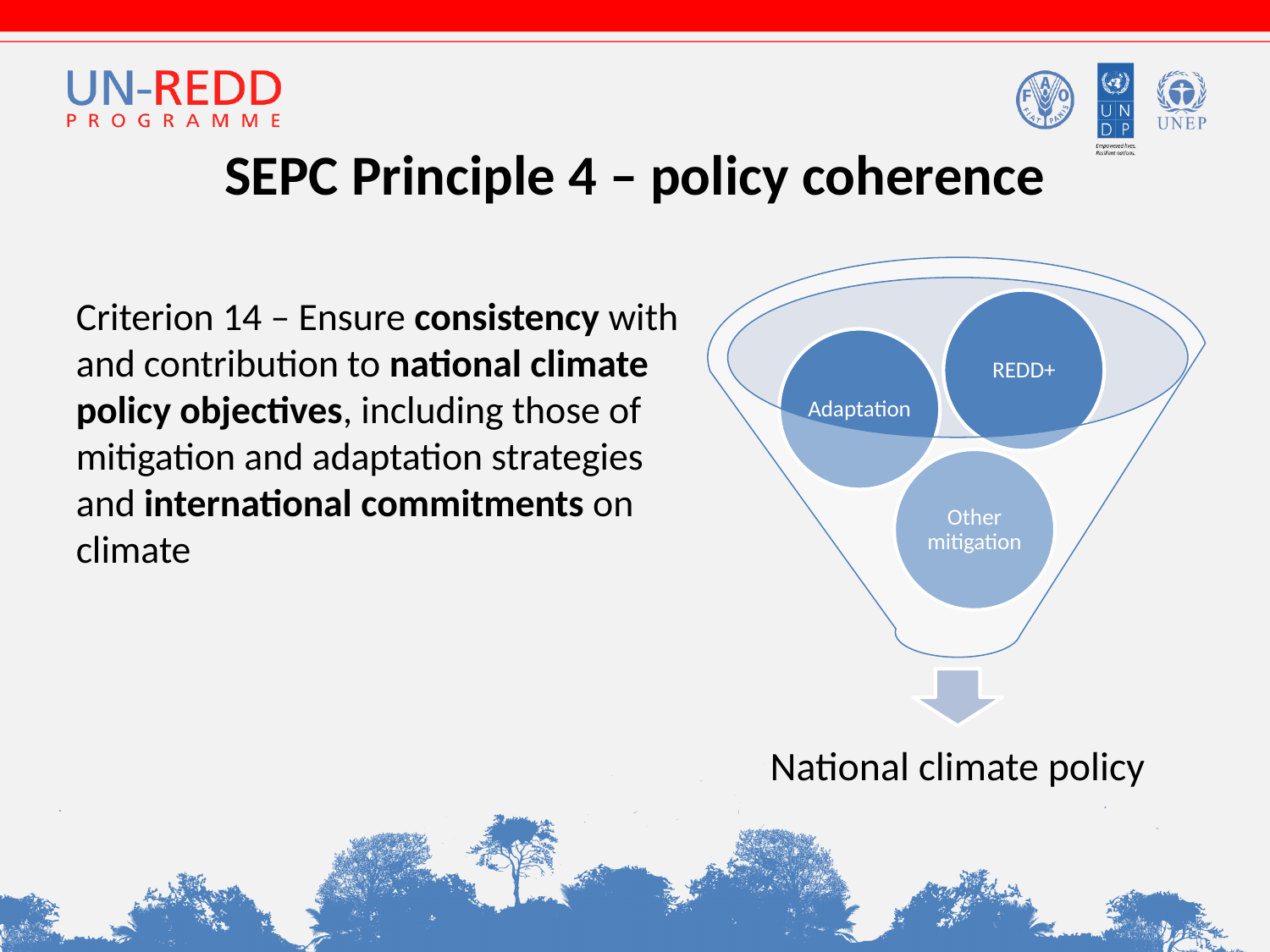

# SEPC Principle 4 – policy coherence
National climate policy
Other mitigation
Adaptation
REDD+
Criterion 14 – Ensure consistency with and contribution to national climate policy objectives, including those of mitigation and adaptation strategies and international commitments on climate